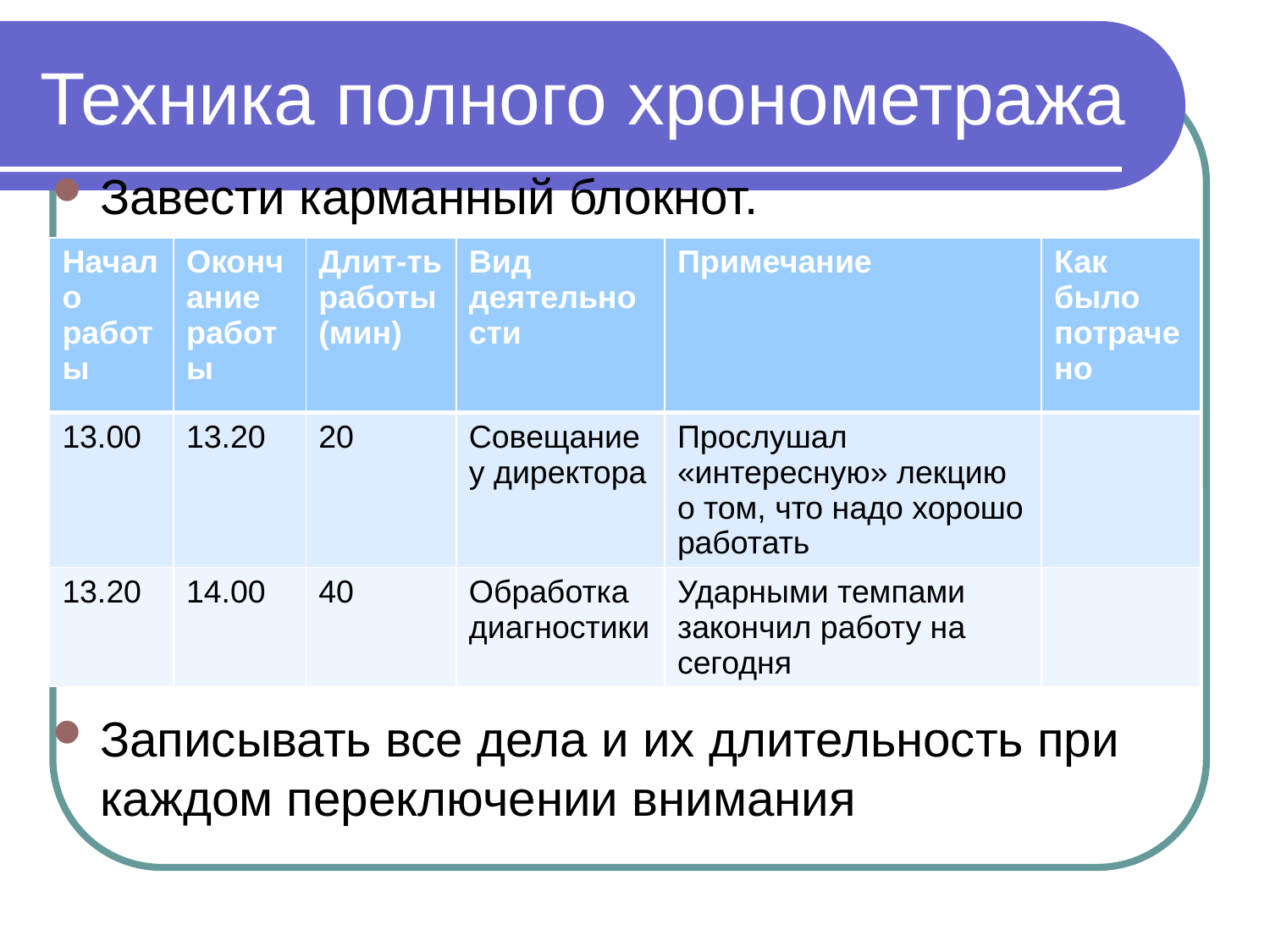

# Техника полного хронометража
Завести карманный блокнот.

Записывать все дела и их длительность при каждом переключении внимания

| Начало работы | Окончание работы | Длит-ть работы (мин) | Вид деятельности | Примечание | Как было потрачено |
| --- | --- | --- | --- | --- | --- |
| 13.00 | 13.20 | 20 | Совещание у директора | Прослушал «интересную» лекцию о том, что надо хорошо работать |  |
| 13.20 | 14.00 | 40 | Обработка диагностики | Ударными темпами закончил работу на сегодня |  |